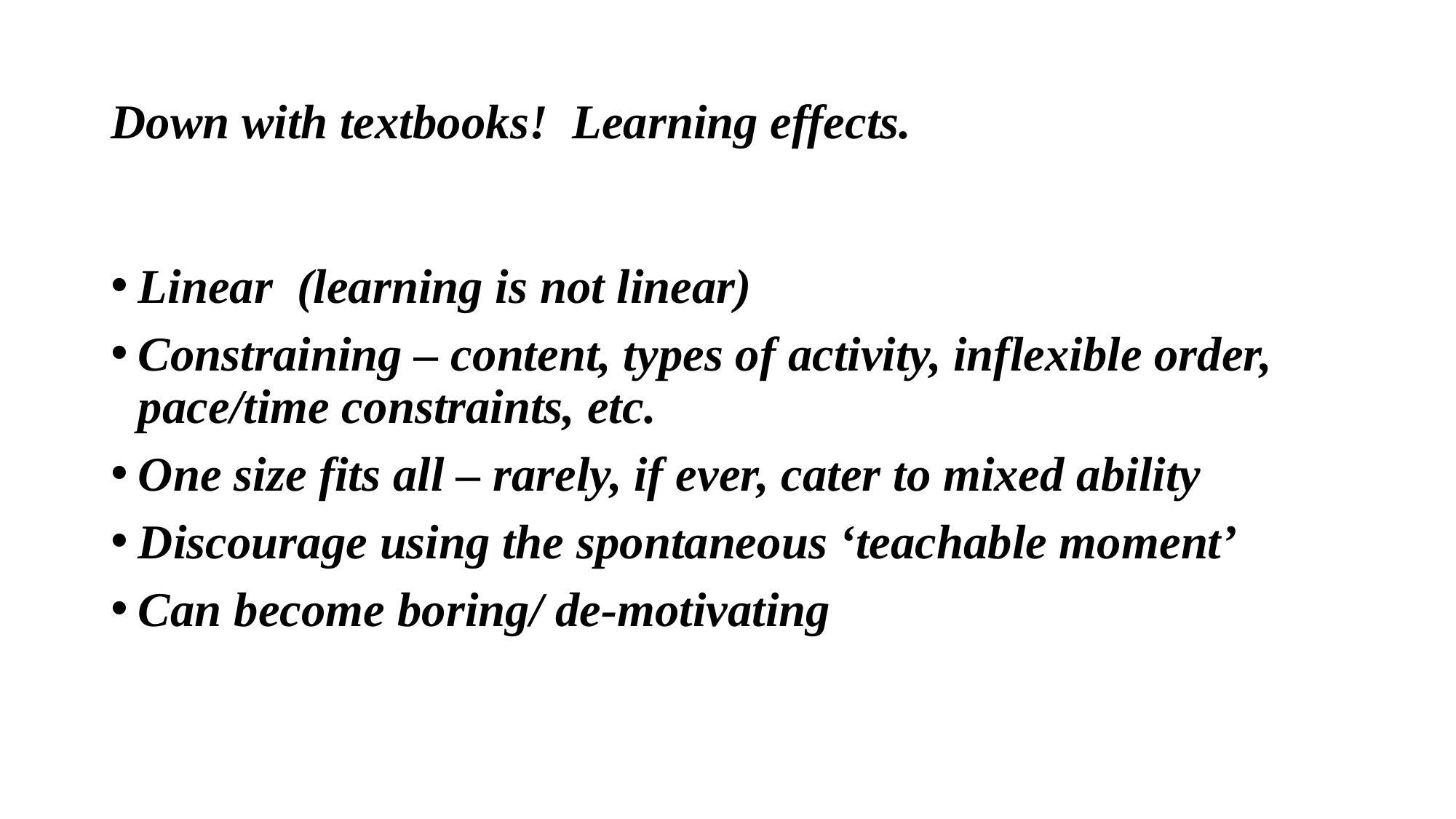

# Down with textbooks!  Learning effects.
Linear  (learning is not linear)
Constraining – content, types of activity, inflexible order, pace/time constraints, etc.
One size fits all – rarely, if ever, cater to mixed ability
Discourage using the spontaneous ‘teachable moment’
Can become boring/ de-motivating